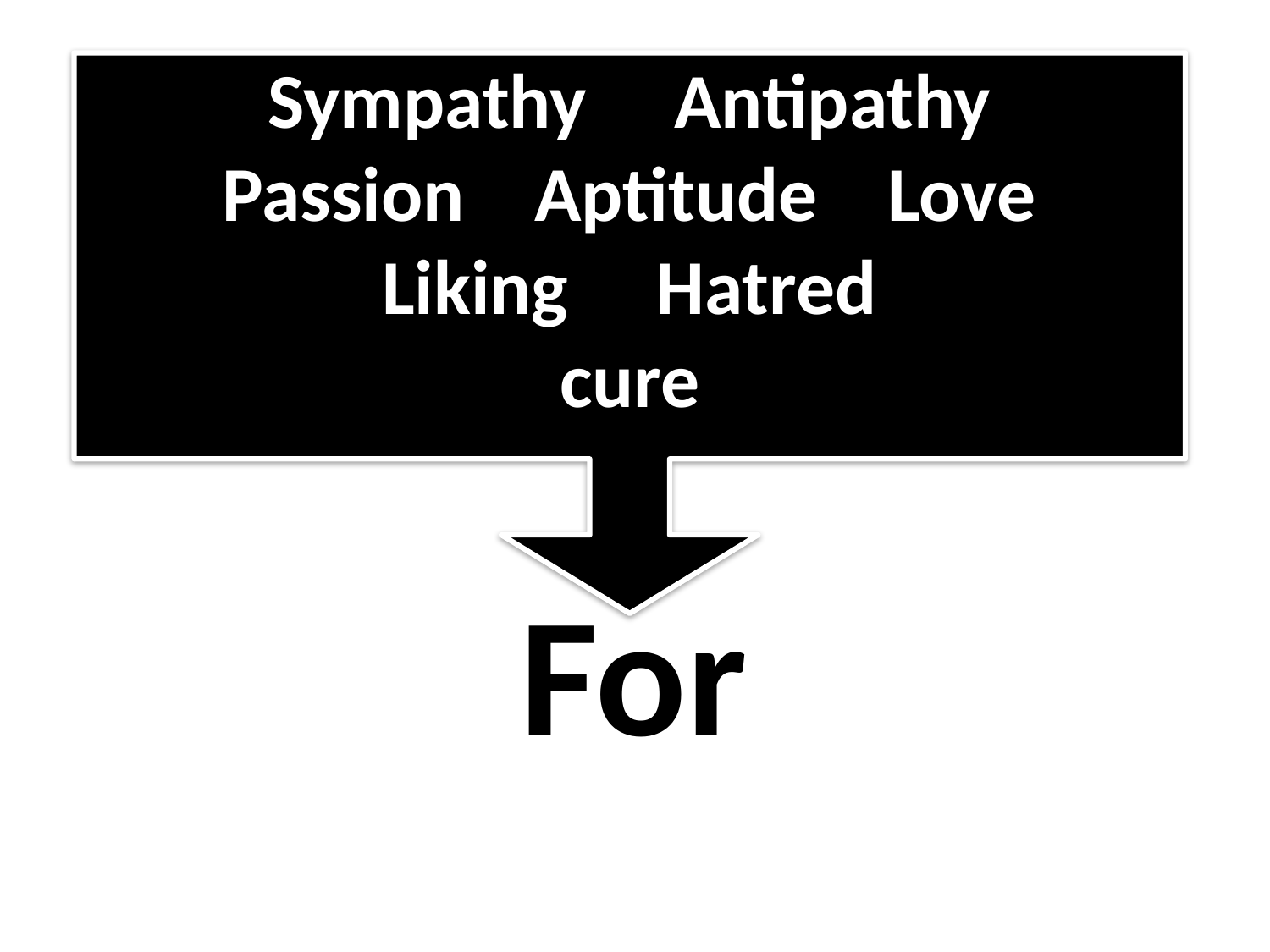

Sympathy     Antipathy
Passion    Aptitude    Love
Liking     Hatred
cure

For